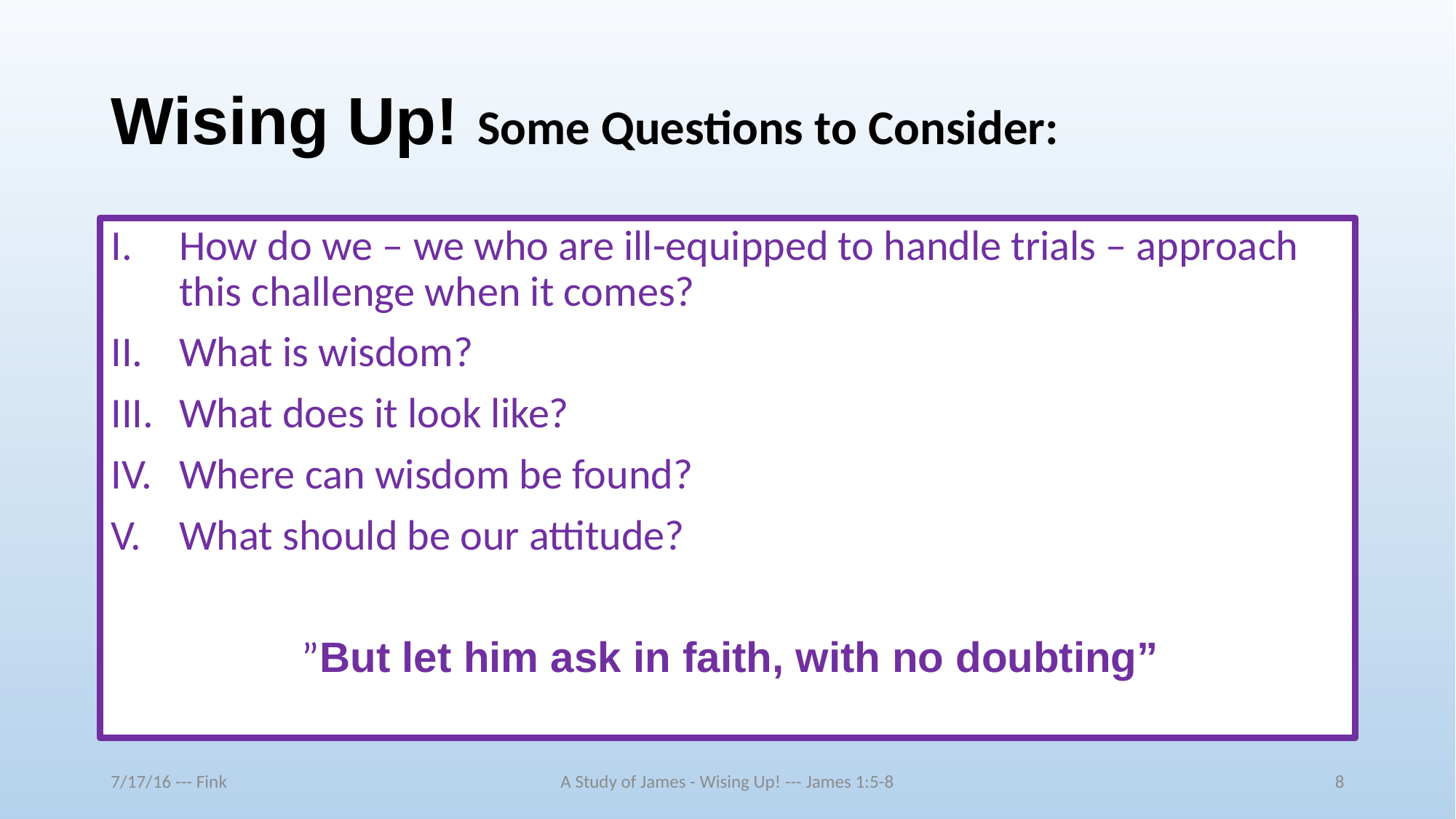

# Wising Up! Some Questions to Consider:
How do we – we who are ill-equipped to handle trials – approach this challenge when it comes?
What is wisdom?
What does it look like?
Where can wisdom be found?
What should be our attitude?

 ”But let him ask in faith, with no doubting”
7/17/16 --- Fink
A Study of James - Wising Up! --- James 1:5-8
8